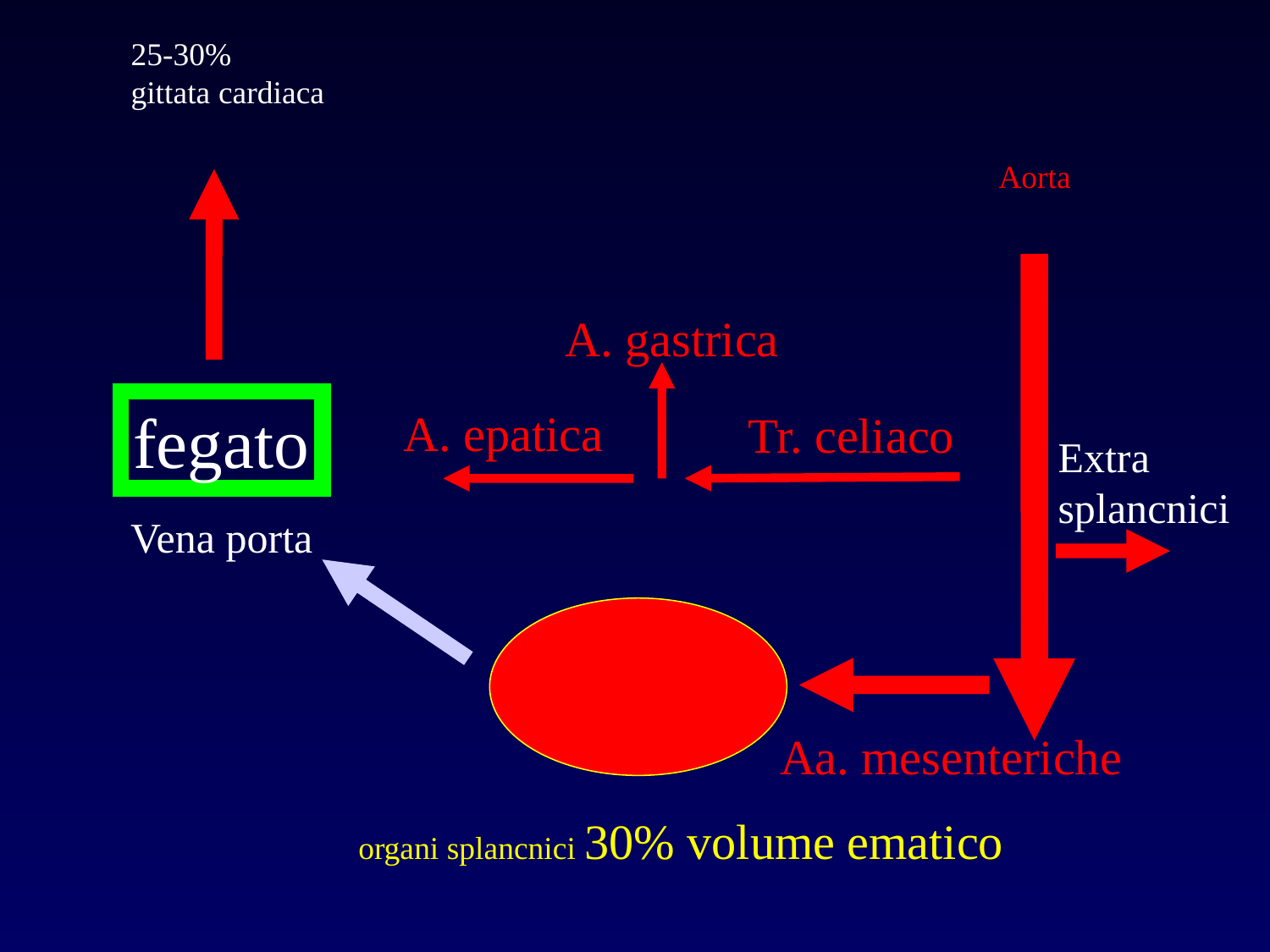

25-30%
gittata cardiaca

fegato
Aorta
A. gastrica
A. epatica
Tr. celiaco

Extra
splancnici

Vena porta

Aa. mesenteriche
   organi splancnici 30% volume ematico